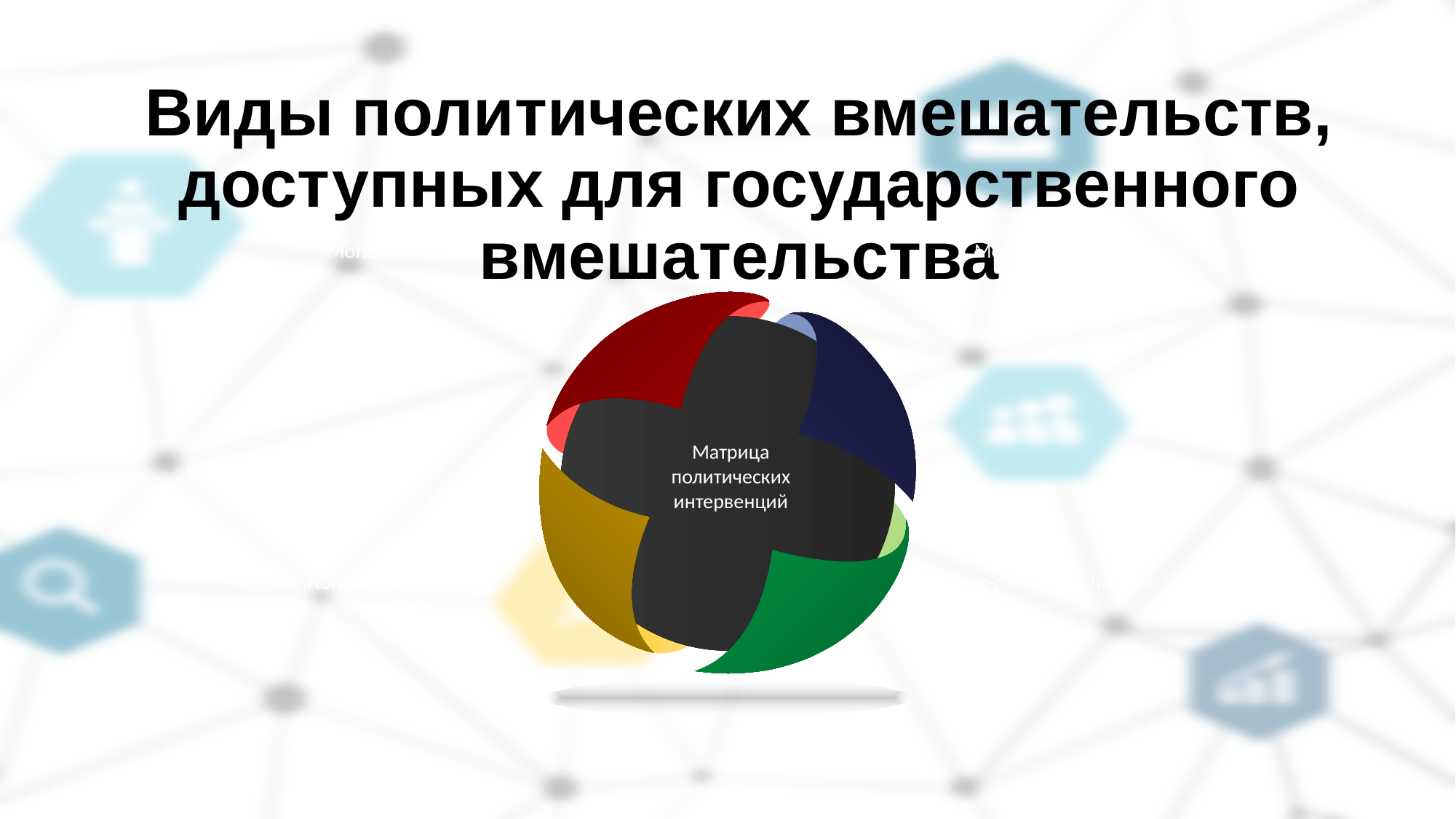

# Виды политических вмешательств, доступных для государственного вмешательства
Monetary - Direct
Monetary - Indirect

Матрица политических интервенций
Non-monetary - Direct
Non-monetary - Indirect